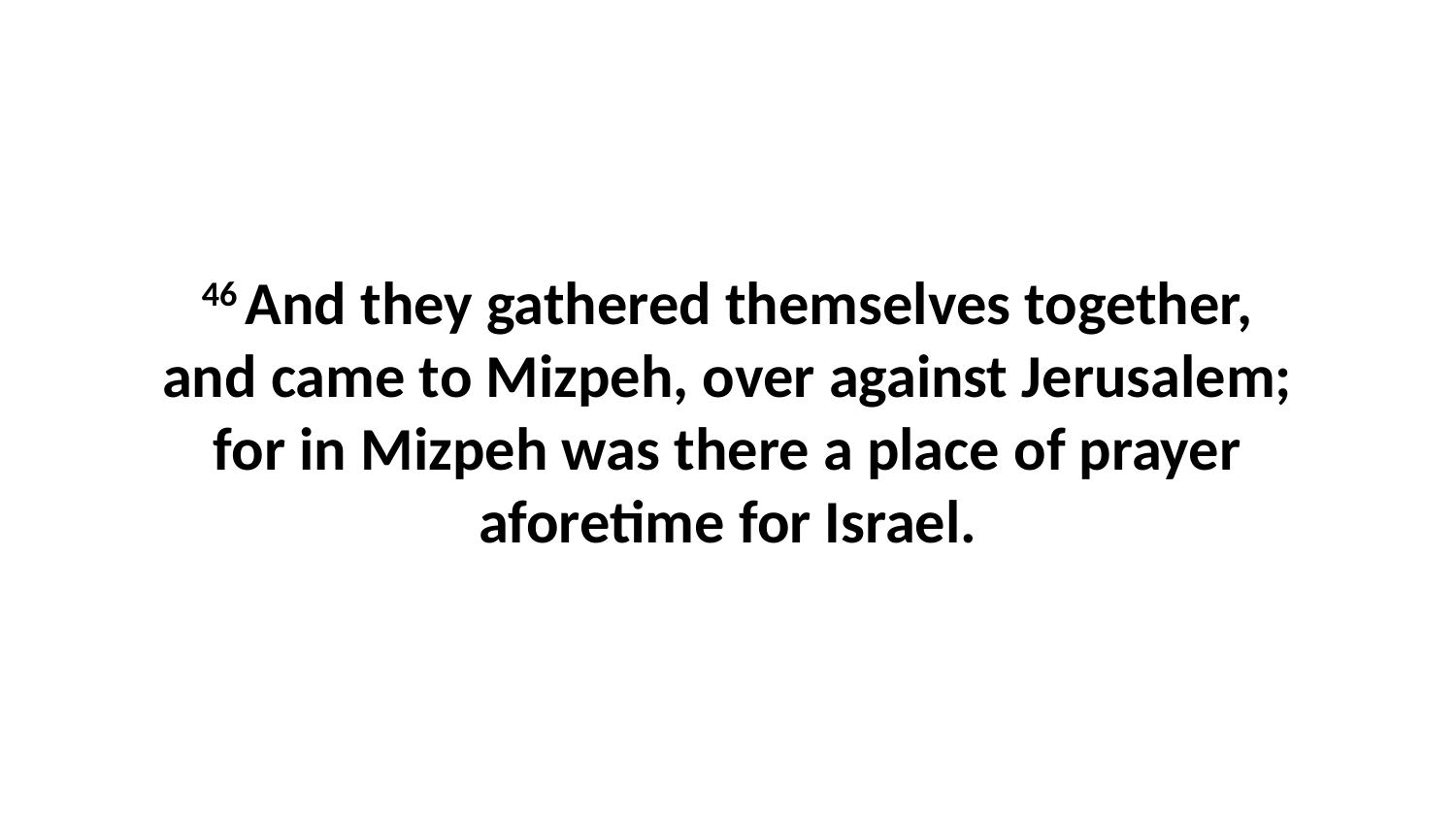

46 And they gathered themselves together, and came to Mizpeh, over against Jerusalem; for in Mizpeh was there a place of prayer aforetime for Israel.